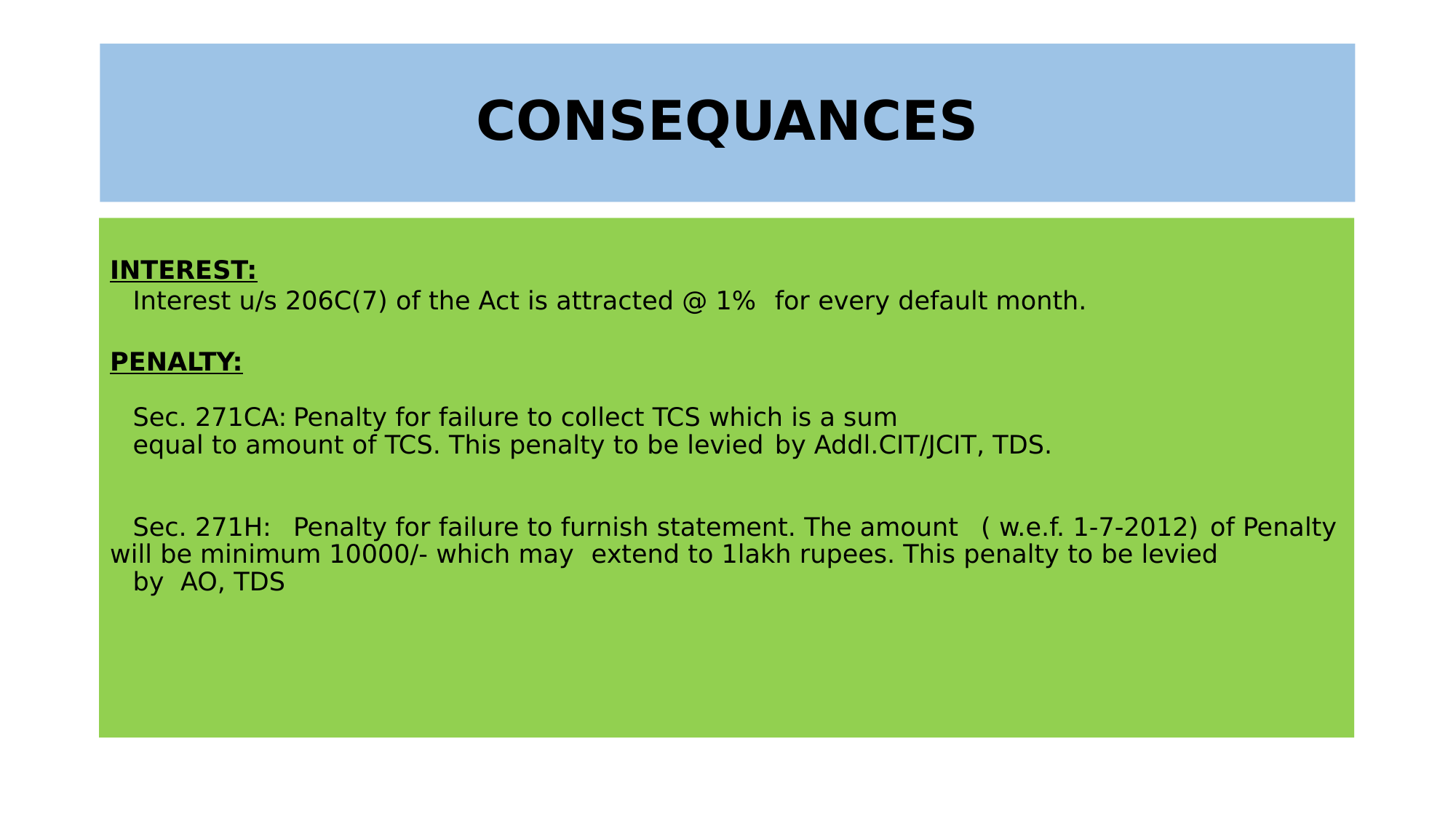

# CONSEQUANCES

INTEREST:
				Interest u/s 206C(7) of the Act is attracted @ 1% 				for every default month.

PENALTY:

	Sec. 271CA:		Penalty for failure to collect TCS which is a sum
				equal to amount of TCS. This penalty to be levied 				by Addl.CIT/JCIT, TDS.

	Sec. 271H:		Penalty for failure to furnish statement. The amount 	( w.e.f. 1-7-2012) 	of Penalty will be minimum 10000/- which may 					extend to 1lakh rupees. This penalty to be levied
				by  AO, TDS